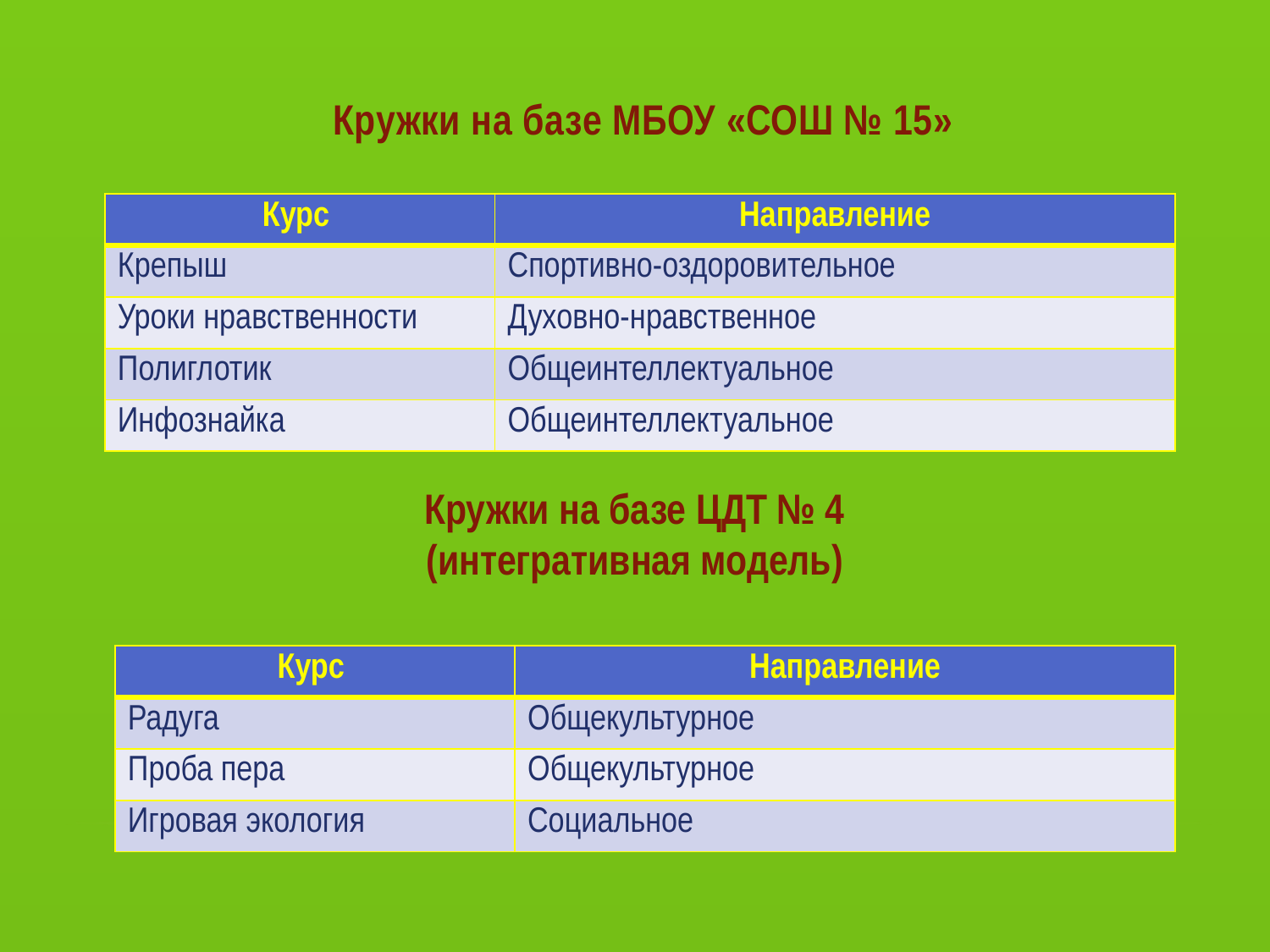

Кружки на базе МБОУ «СОШ № 15»

| Курс | Направление |
| --- | --- |
| Крепыш | Спортивно-оздоровительное |
| Уроки нравственности | Духовно-нравственное |
| Полиглотик | Общеинтеллектуальное |
| Инфознайка | Общеинтеллектуальное |
Кружки на базе ЦДТ № 4
(интегративная модель)
# Кружки на базе ЦДТ № 4 (интегративная модель)
| Курс | Направление |
| --- | --- |
| Радуга | Общекультурное |
| Проба пера | Общекультурное |
| Игровая экология | Социальное |